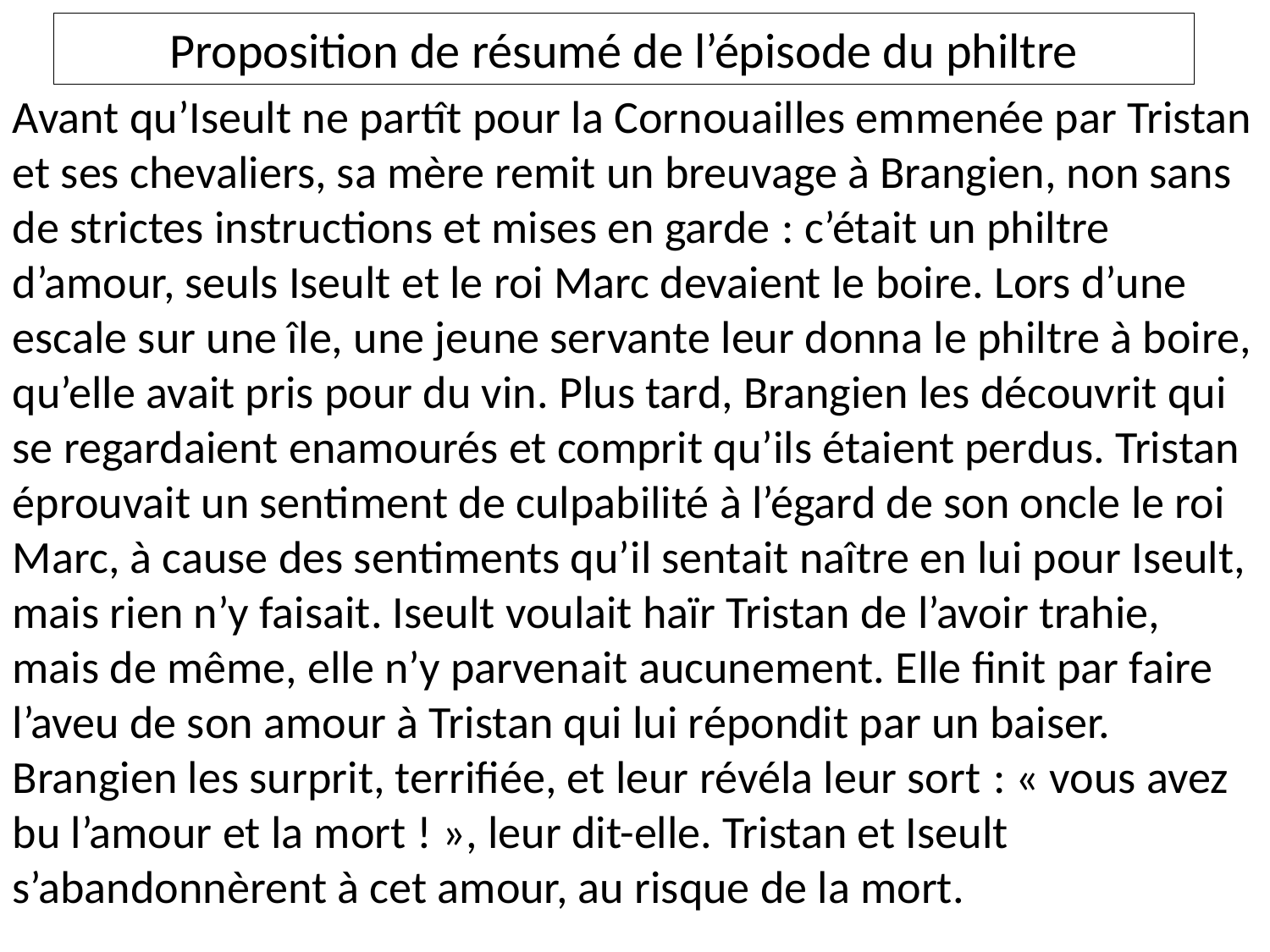

Proposition de résumé de l’épisode du philtre
Avant qu’Iseult ne partît pour la Cornouailles emmenée par Tristan et ses chevaliers, sa mère remit un breuvage à Brangien, non sans de strictes instructions et mises en garde : c’était un philtre d’amour, seuls Iseult et le roi Marc devaient le boire. Lors d’une escale sur une île, une jeune servante leur donna le philtre à boire, qu’elle avait pris pour du vin. Plus tard, Brangien les découvrit qui se regardaient enamourés et comprit qu’ils étaient perdus. Tristan éprouvait un sentiment de culpabilité à l’égard de son oncle le roi Marc, à cause des sentiments qu’il sentait naître en lui pour Iseult, mais rien n’y faisait. Iseult voulait haïr Tristan de l’avoir trahie, mais de même, elle n’y parvenait aucunement. Elle finit par faire l’aveu de son amour à Tristan qui lui répondit par un baiser. Brangien les surprit, terrifiée, et leur révéla leur sort : « vous avez bu l’amour et la mort ! », leur dit-elle. Tristan et Iseult s’abandonnèrent à cet amour, au risque de la mort.